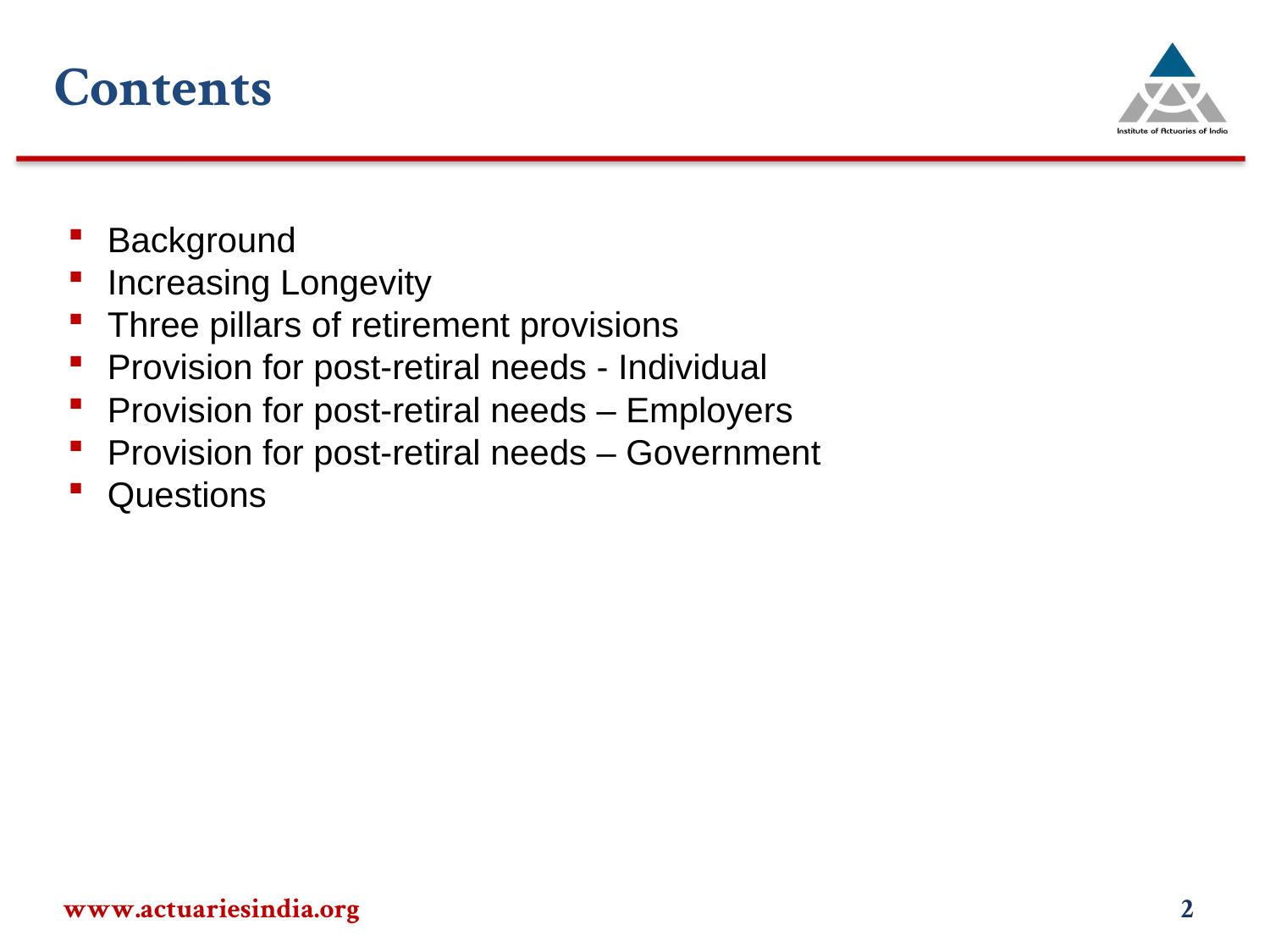

Contents
Background
Increasing Longevity
Three pillars of retirement provisions
Provision for post-retiral needs - Individual
Provision for post-retiral needs – Employers
Provision for post-retiral needs – Government
Questions
www.actuariesindia.org
2